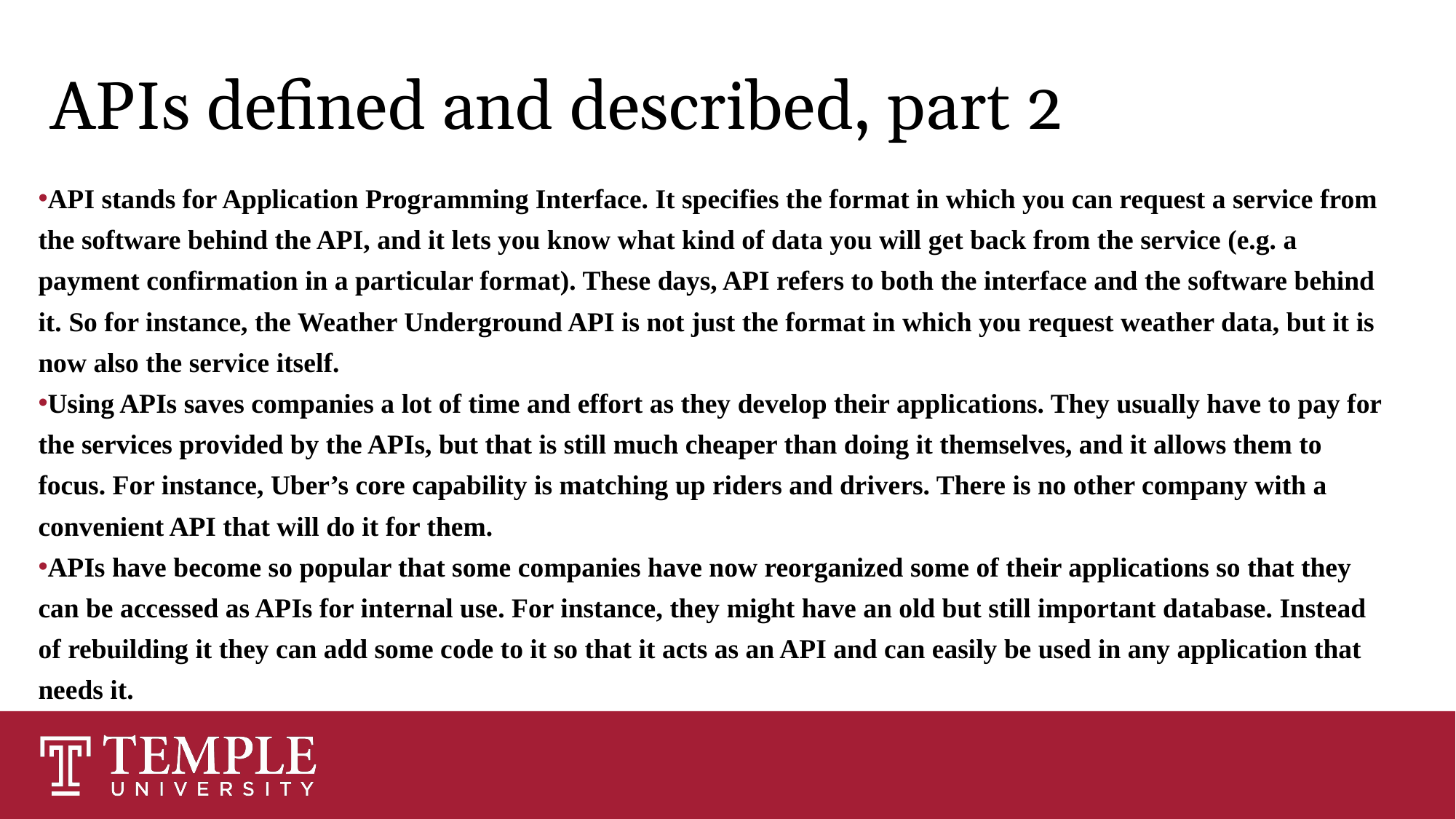

# APIs defined and described, part 2
API stands for Application Programming Interface. It specifies the format in which you can request a service from the software behind the API, and it lets you know what kind of data you will get back from the service (e.g. a payment confirmation in a particular format). These days, API refers to both the interface and the software behind it. So for instance, the Weather Underground API is not just the format in which you request weather data, but it is now also the service itself.
Using APIs saves companies a lot of time and effort as they develop their applications. They usually have to pay for the services provided by the APIs, but that is still much cheaper than doing it themselves, and it allows them to focus. For instance, Uber’s core capability is matching up riders and drivers. There is no other company with a convenient API that will do it for them.
APIs have become so popular that some companies have now reorganized some of their applications so that they can be accessed as APIs for internal use. For instance, they might have an old but still important database. Instead of rebuilding it they can add some code to it so that it acts as an API and can easily be used in any application that needs it.